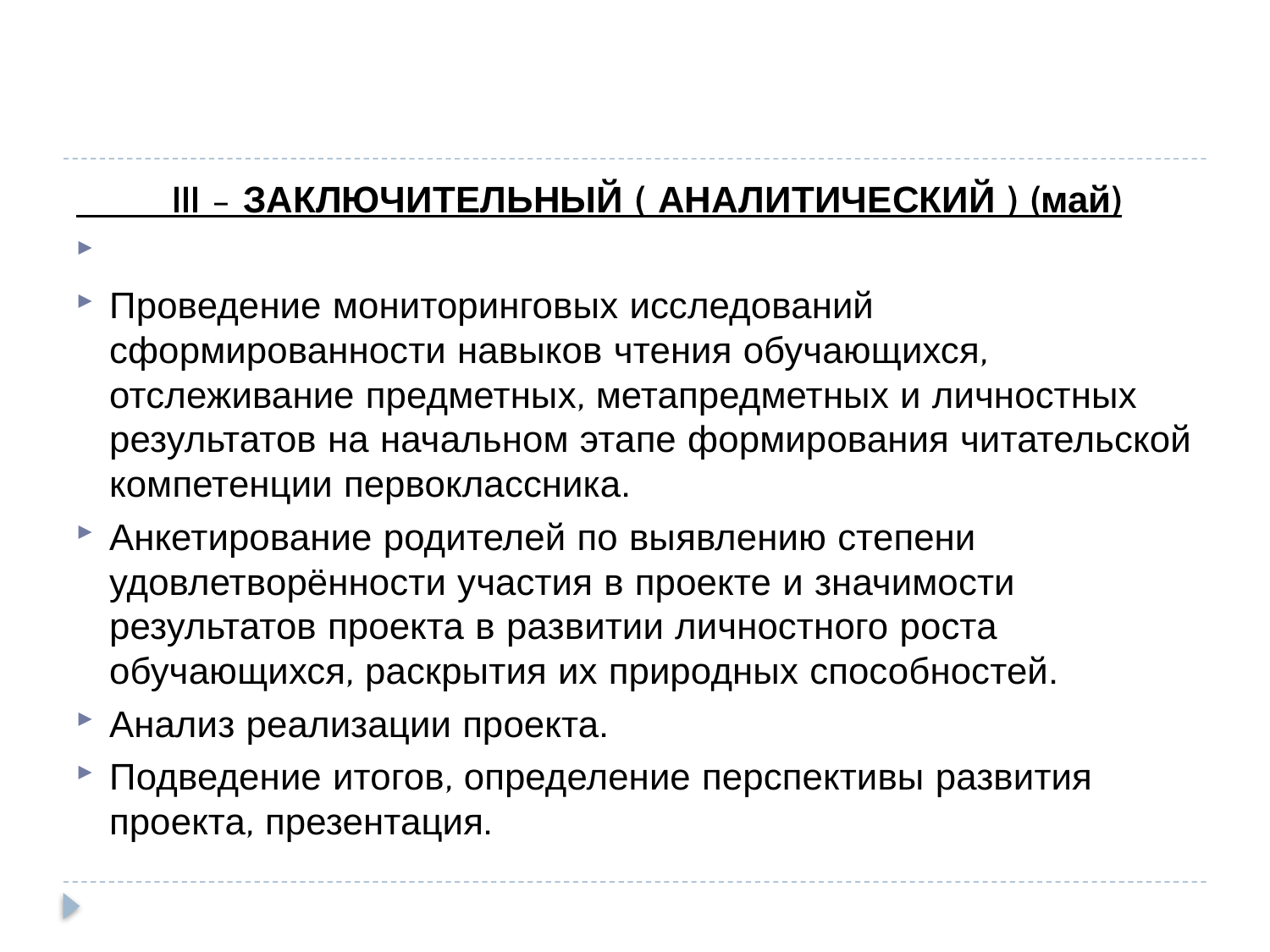

#
        III – ЗАКЛЮЧИТЕЛЬНЫЙ ( АНАЛИТИЧЕСКИЙ ) (май)

Проведение мониторинговых исследований сформированности навыков чтения обучающихся, отслеживание предметных, метапредметных и личностных результатов на начальном этапе формирования читательской компетенции первоклассника.
Анкетирование родителей по выявлению степени удовлетворённости участия в проекте и значимости результатов проекта в развитии личностного роста обучающихся, раскрытия их природных способностей.
Анализ реализации проекта.
Подведение итогов, определение перспективы развития проекта, презентация.